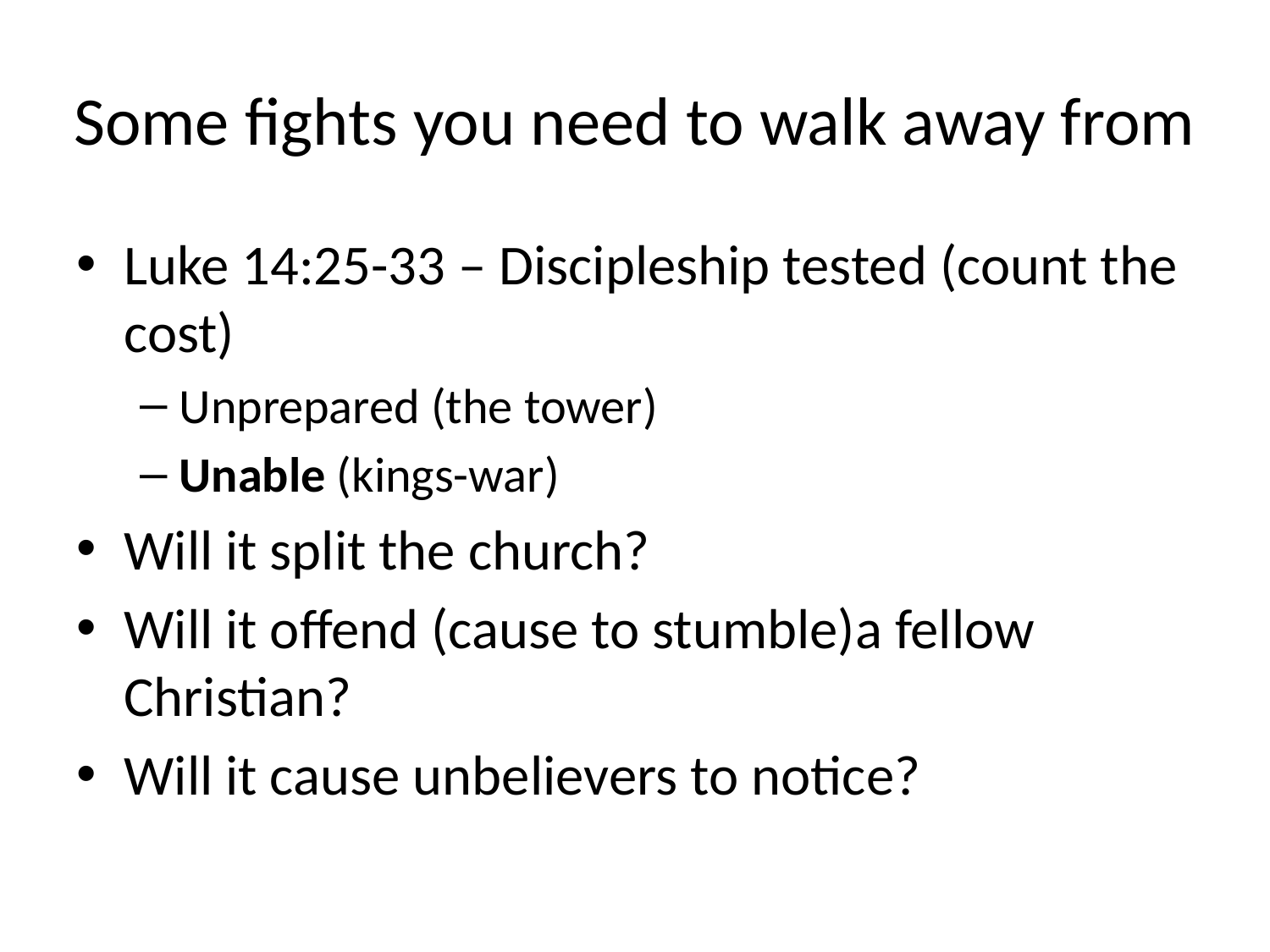

# Some fights you need to walk away from
Luke 14:25-33 – Discipleship tested (count the cost)
Unprepared (the tower)
Unable (kings-war)
Will it split the church?
Will it offend (cause to stumble)a fellow Christian?
Will it cause unbelievers to notice?